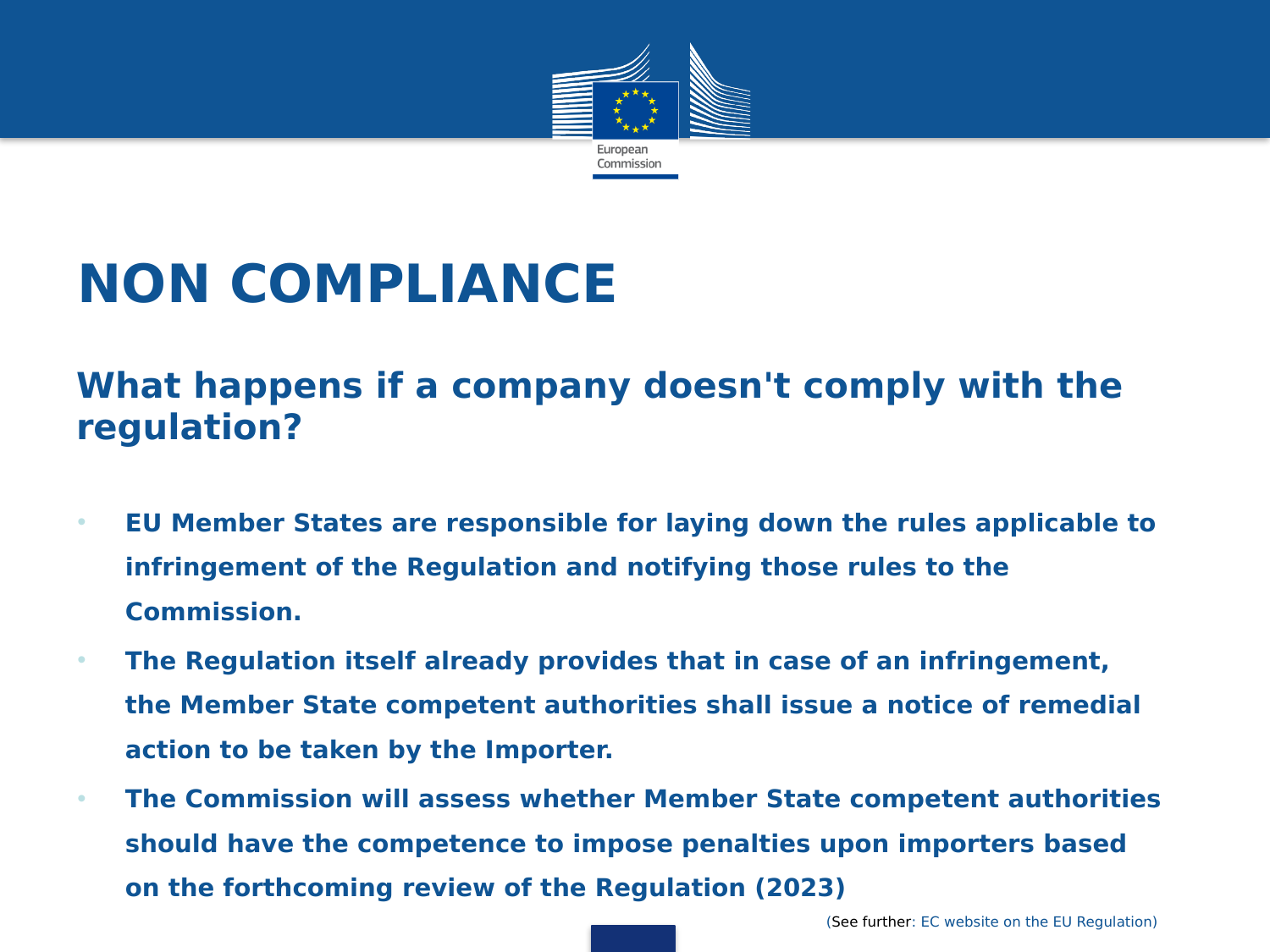

# Non compliance
What happens if a company doesn't comply with the regulation?
EU Member States are responsible for laying down the rules applicable to infringement of the Regulation and notifying those rules to the Commission.
The Regulation itself already provides that in case of an infringement, the Member State competent authorities shall issue a notice of remedial action to be taken by the Importer.
The Commission will assess whether Member State competent authorities should have the competence to impose penalties upon importers based on the forthcoming review of the Regulation (2023)
(See further: EC website on the EU Regulation)